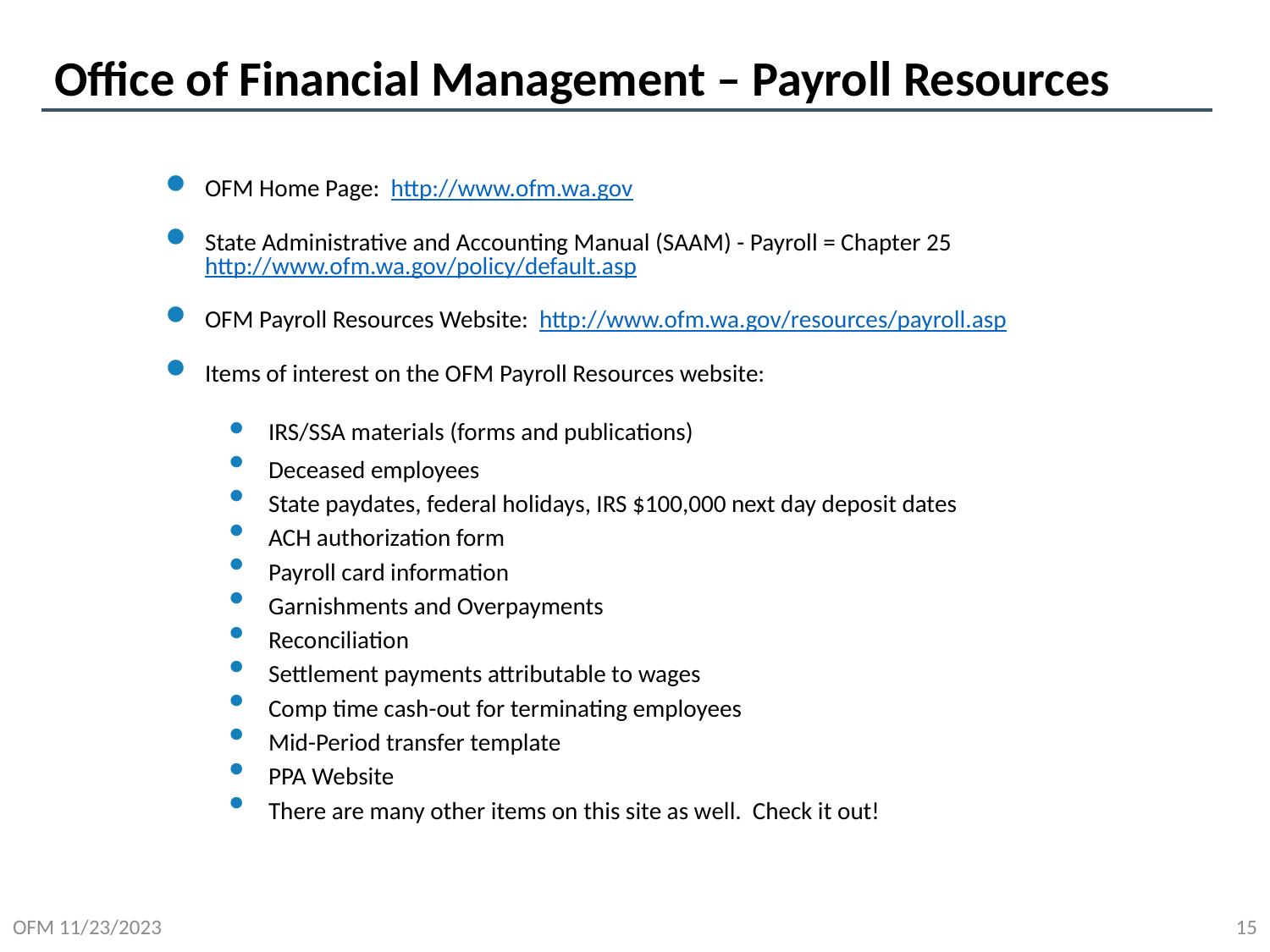

# Office of Financial Management – Payroll Resources
OFM Home Page:  http://www.ofm.wa.gov
State Administrative and Accounting Manual (SAAM) - Payroll = Chapter 25 http://www.ofm.wa.gov/policy/default.asp
OFM Payroll Resources Website:  http://www.ofm.wa.gov/resources/payroll.asp
Items of interest on the OFM Payroll Resources website:
IRS/SSA materials (forms and publications)
Deceased employees
State paydates, federal holidays, IRS $100,000 next day deposit dates
ACH authorization form
Payroll card information
Garnishments and Overpayments
Reconciliation
Settlement payments attributable to wages
Comp time cash-out for terminating employees
Mid-Period transfer template
PPA Website
There are many other items on this site as well.  Check it out!

OFM 11/23/2023
15